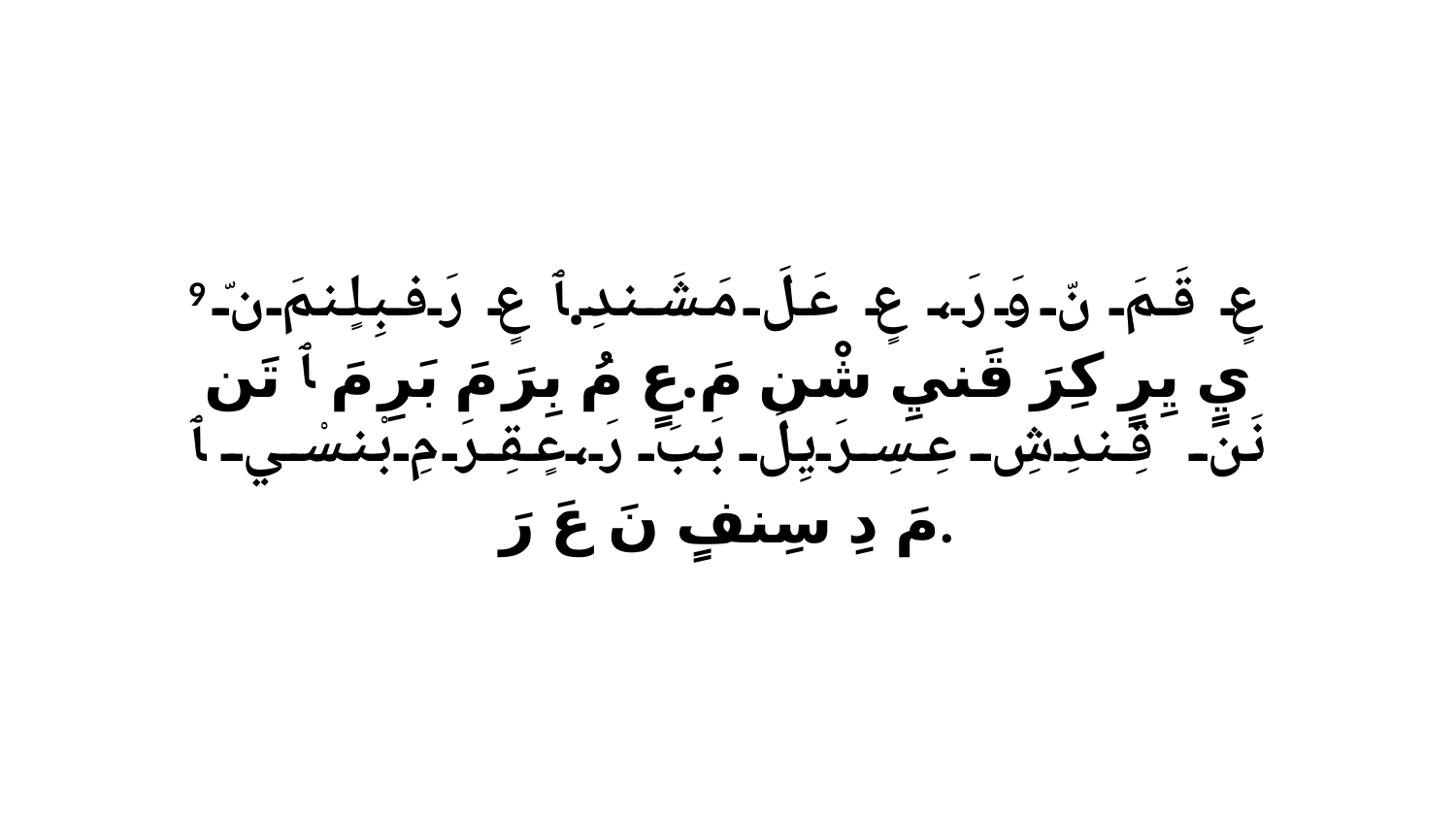

9 عٍ قَمَ نّ وَ رَ، عٍ عَلَ مَشَندِ.ﭑ عٍ رَفبِلٍنمَ نّ يٍ يِرٍ كِرَ قَنيِ شْن مَ.عٍ مُ بِرَ مَ بَرِ مَ ﭑ تَن نَن قِندِشِ عِسِرَيِلَ بَبَ رَ،عٍقِرَ مِ بْنسْي ﭑ مَ دِ سِنفٍ نَ عَ رَ.